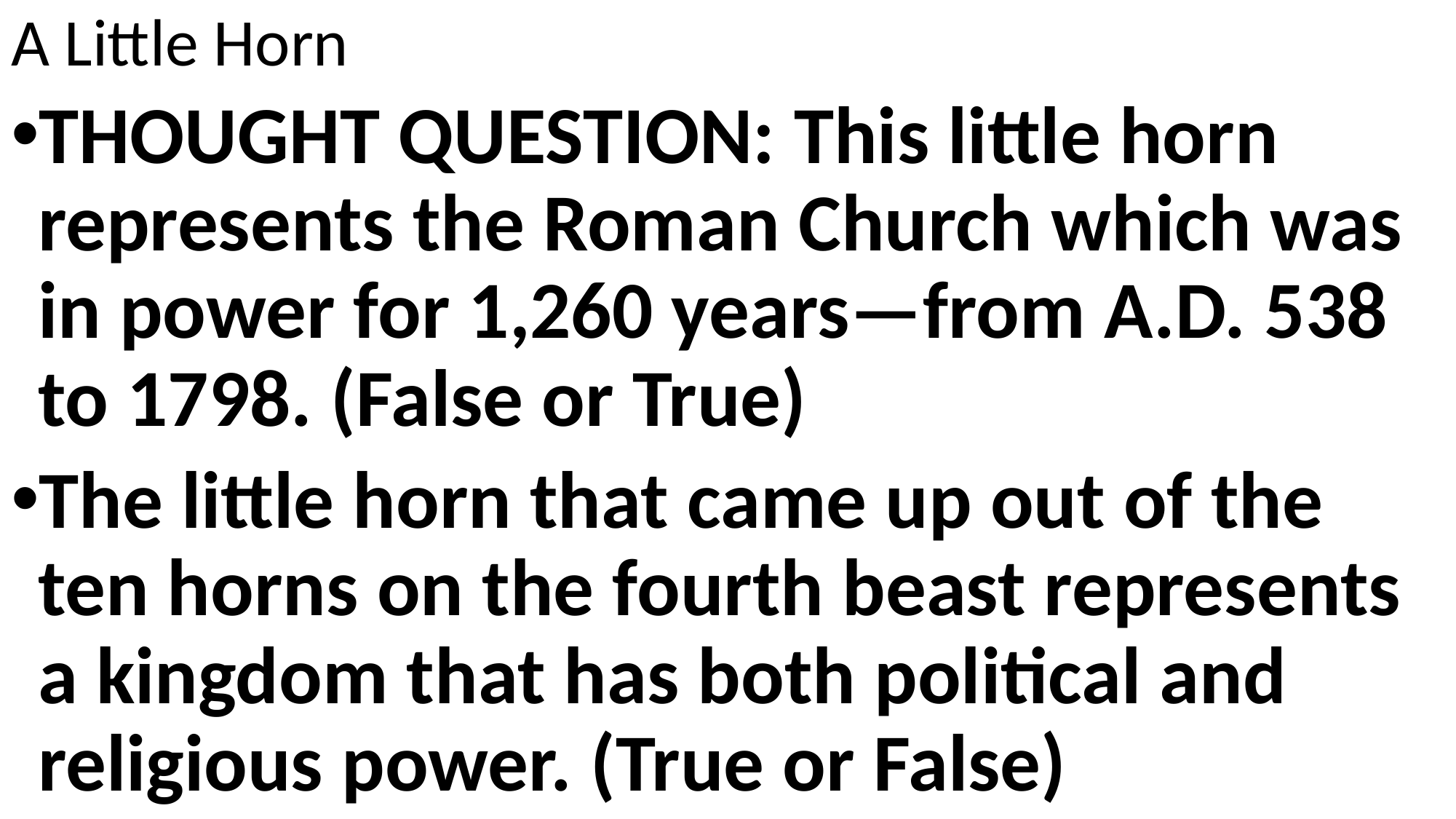

# A Little Horn
THOUGHT QUESTION: This little horn represents the Roman Church which was in power for 1,260 years—from A.D. 538 to 1798. (False or True)
The little horn that came up out of the ten horns on the fourth beast represents a kingdom that has both political and religious power. (True or False)